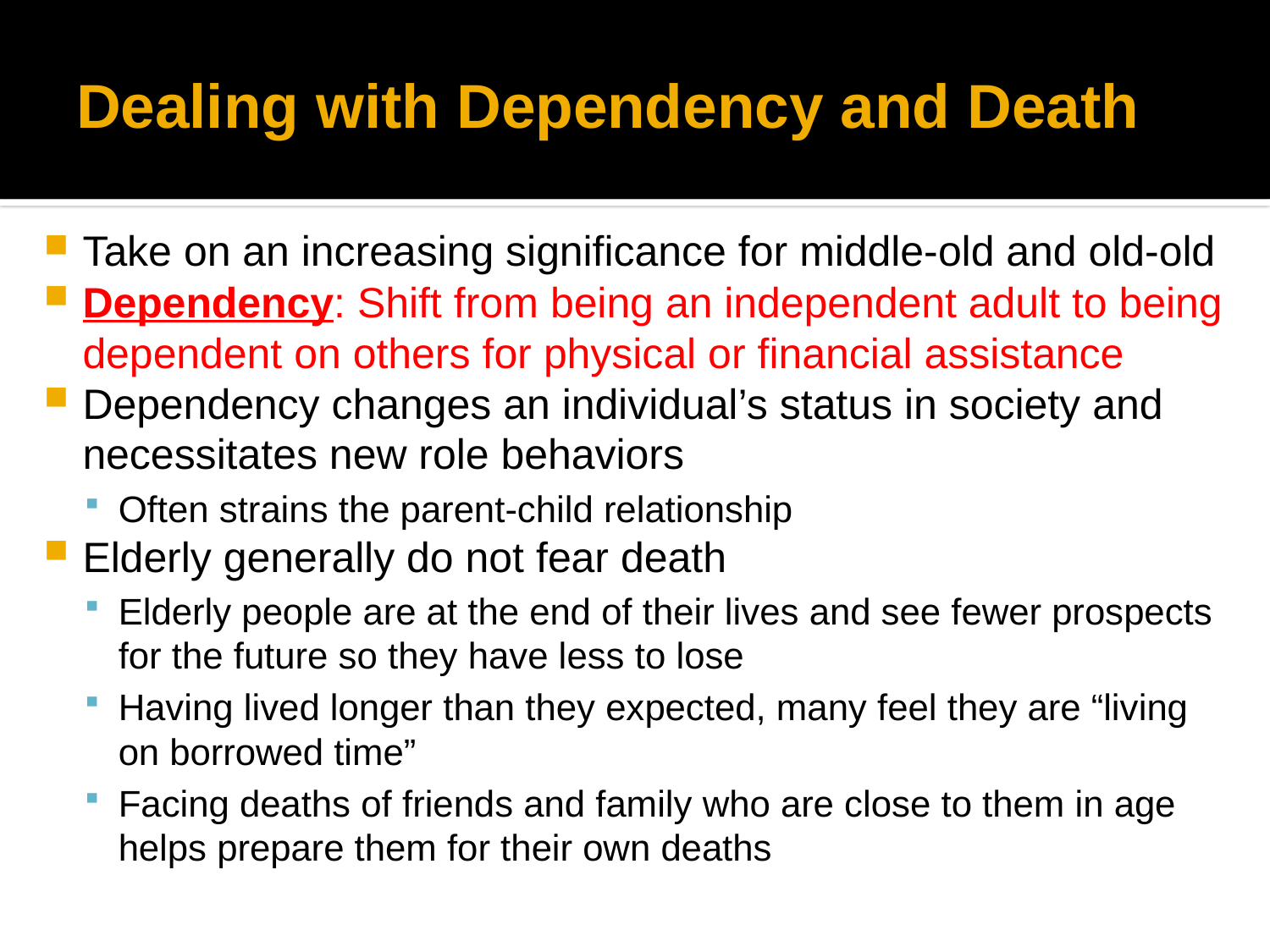

# Dealing with Dependency and Death
Take on an increasing significance for middle-old and old-old
Dependency: Shift from being an independent adult to being dependent on others for physical or financial assistance
Dependency changes an individual’s status in society and necessitates new role behaviors
Often strains the parent-child relationship
Elderly generally do not fear death
Elderly people are at the end of their lives and see fewer prospects for the future so they have less to lose
Having lived longer than they expected, many feel they are “living on borrowed time”
Facing deaths of friends and family who are close to them in age helps prepare them for their own deaths